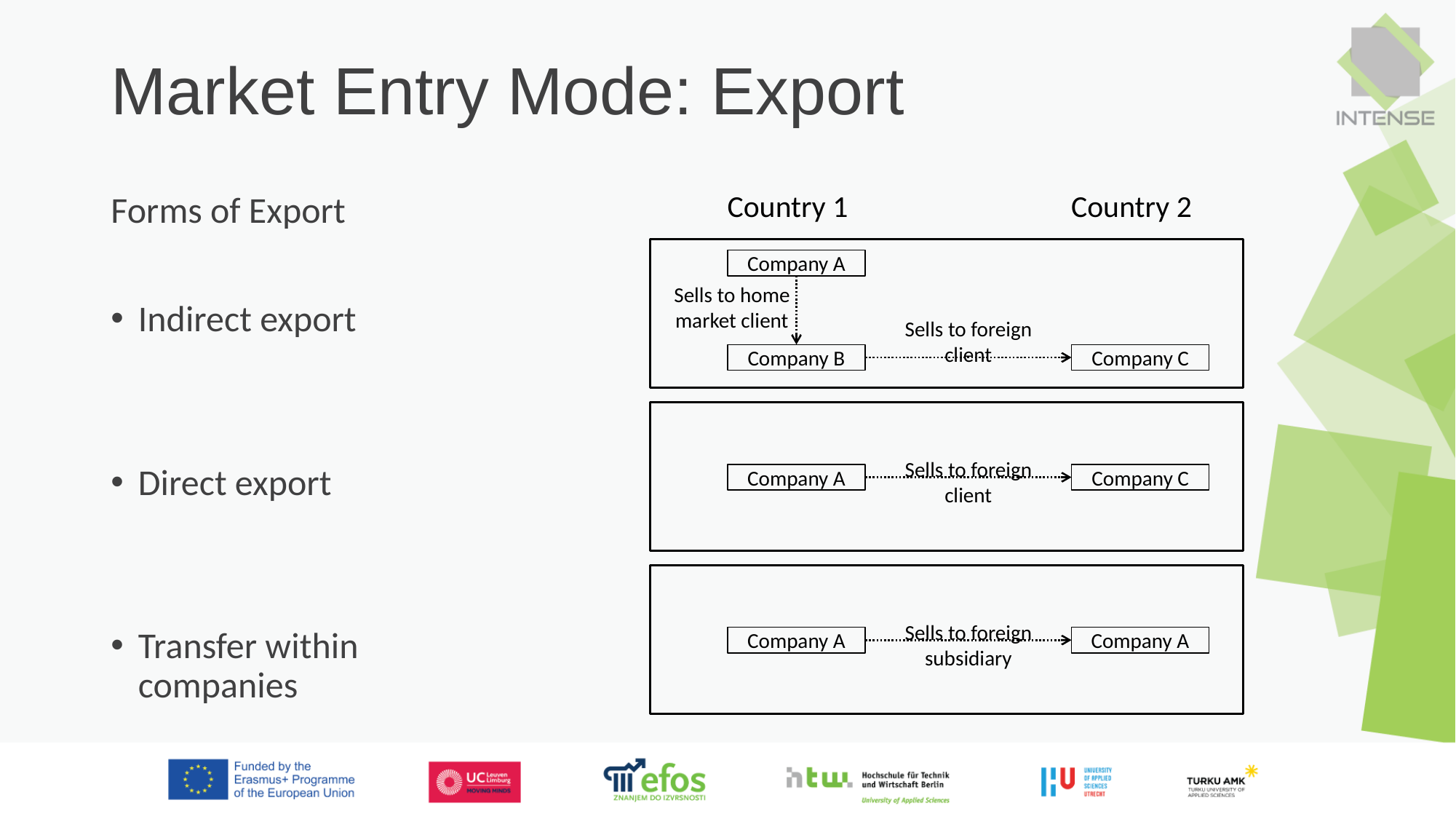

Market Entry Mode: Export
Country 1
Country 2
Forms of Export

Indirect export

Direct export

Transfer within companies

Company A
Sells to home market client
Sells to foreign client
Company B
Company C

Sells to foreign client
Company C
Company A

Sells to foreign subsidiary
Company A
Company A
29